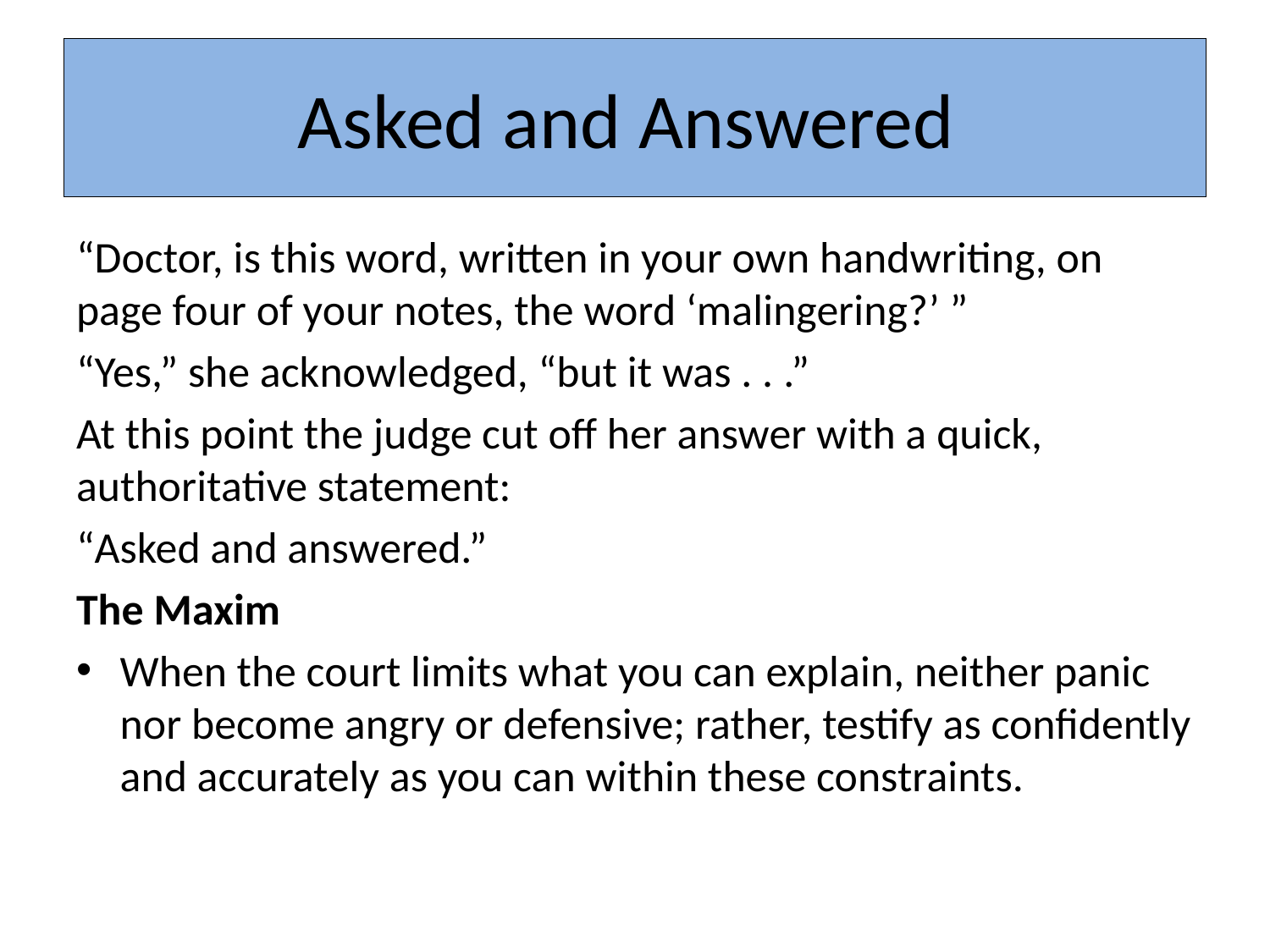

# Asked and Answered
“Doctor, is this word, written in your own handwriting, on page four of your notes, the word ‘malingering?’ ”
“Yes,” she acknowledged, “but it was . . .”
At this point the judge cut off her answer with a quick, authoritative statement:
“Asked and answered.”
The Maxim
When the court limits what you can explain, neither panic nor become angry or defensive; rather, testify as confidently and accurately as you can within these constraints.